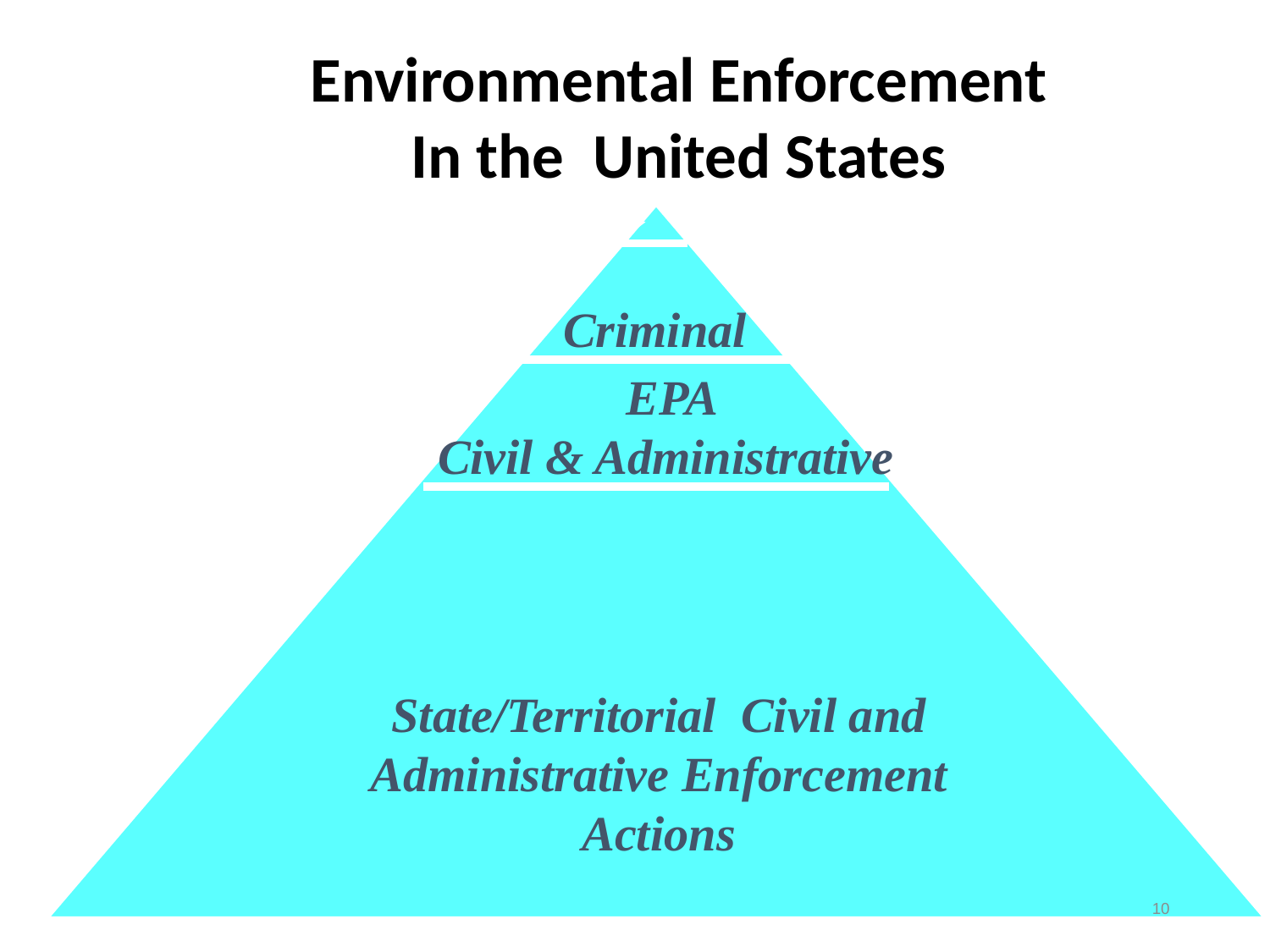

Environmental Enforcement
In the  United States

Criminal

Criminal
EPA
Civil & Administrative
State/Territorial  Civil and Administrative Enforcement
Actions
10